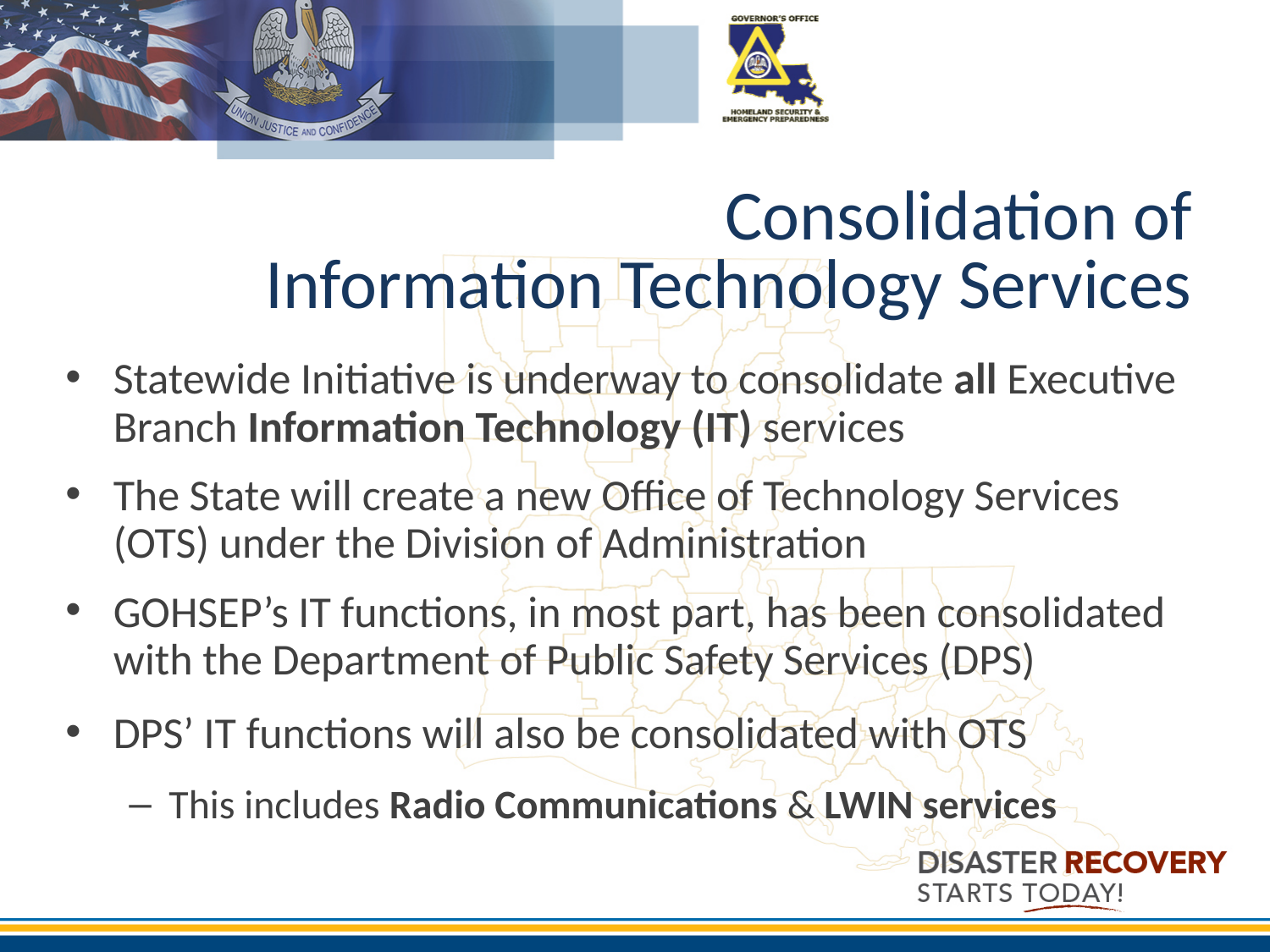

Consolidation of
Information Technology Services
Statewide Initiative is underway to consolidate all Executive Branch Information Technology (IT) services
The State will create a new Office of Technology Services (OTS) under the Division of Administration
GOHSEP’s IT functions, in most part, has been consolidated with the Department of Public Safety Services (DPS)
DPS’ IT functions will also be consolidated with OTS
This includes Radio Communications & LWIN services